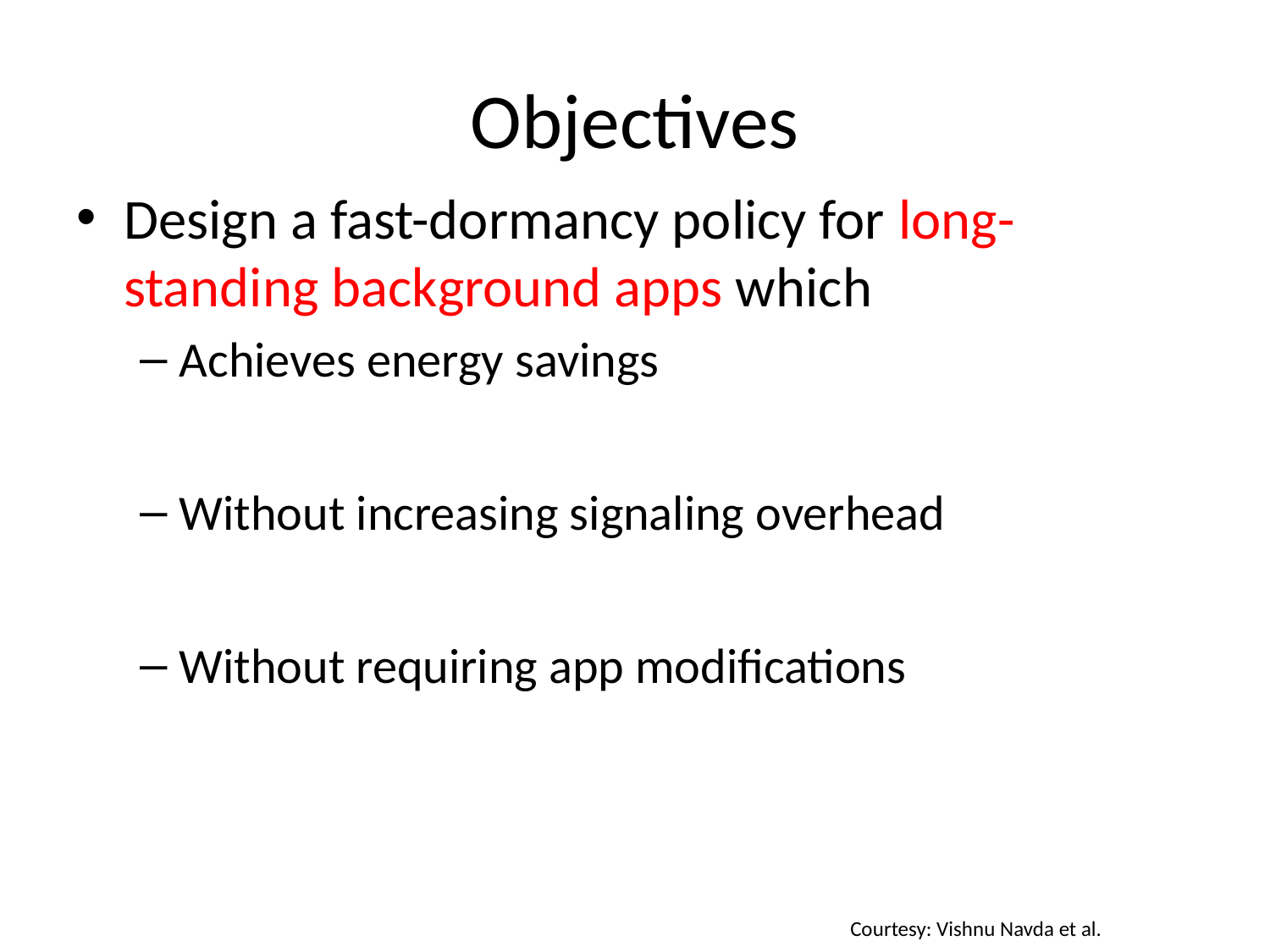

# Objectives
Design a fast-dormancy policy for long-standing background apps which
Achieves energy savings

Without increasing signaling overhead

Without requiring app modifications

Courtesy: Vishnu Navda et al.